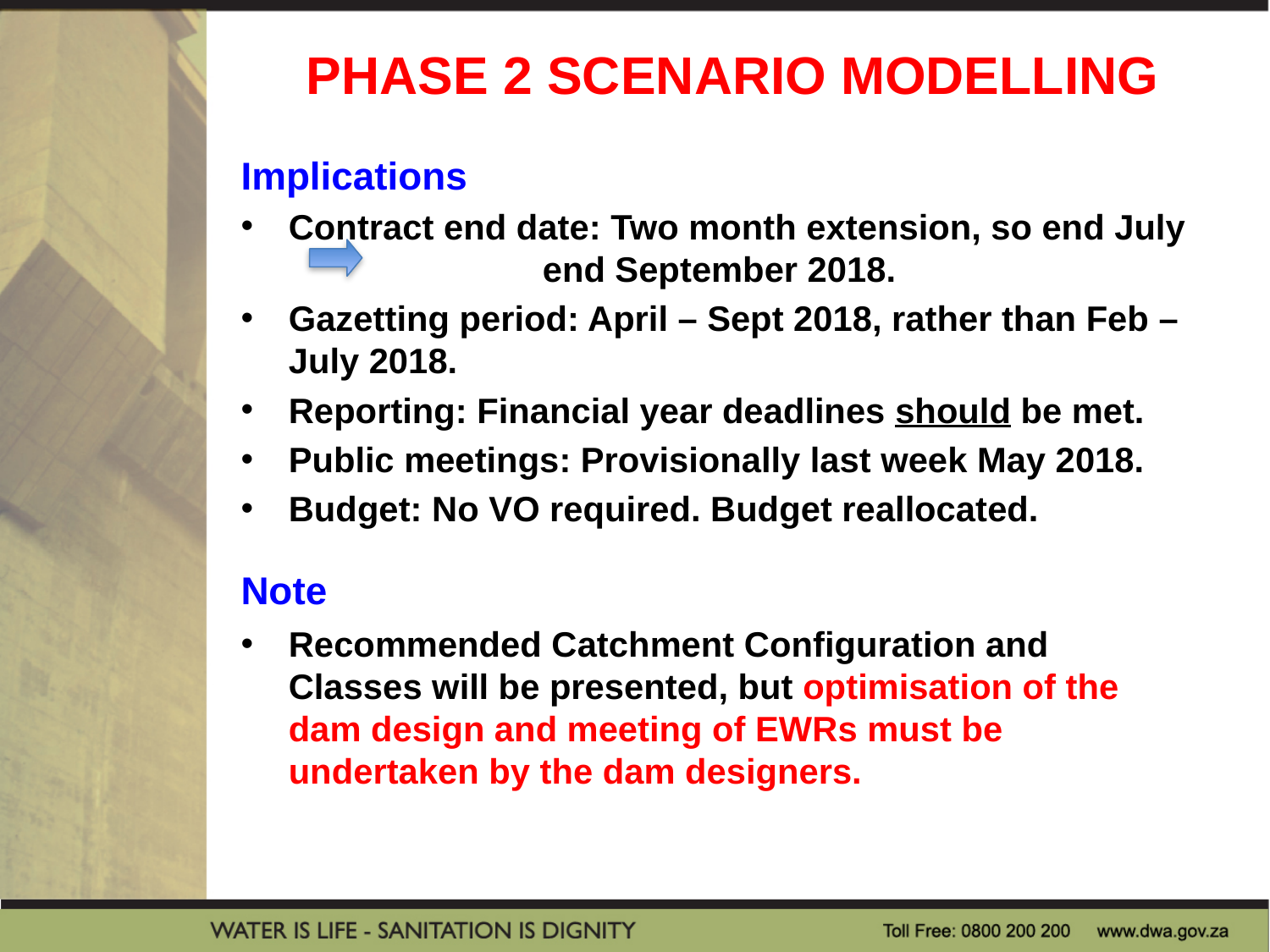

# PHASE 2 SCENARIO MODELLING
Implications
Contract end date: Two month extension, so end July             		end September 2018.
Gazetting period: April – Sept 2018, rather than Feb – July 2018.
Reporting: Financial year deadlines should be met.
Public meetings: Provisionally last week May 2018.
Budget: No VO required. Budget reallocated.

Note
Recommended Catchment Configuration and Classes will be presented, but optimisation of the dam design and meeting of EWRs must be undertaken by the dam designers.